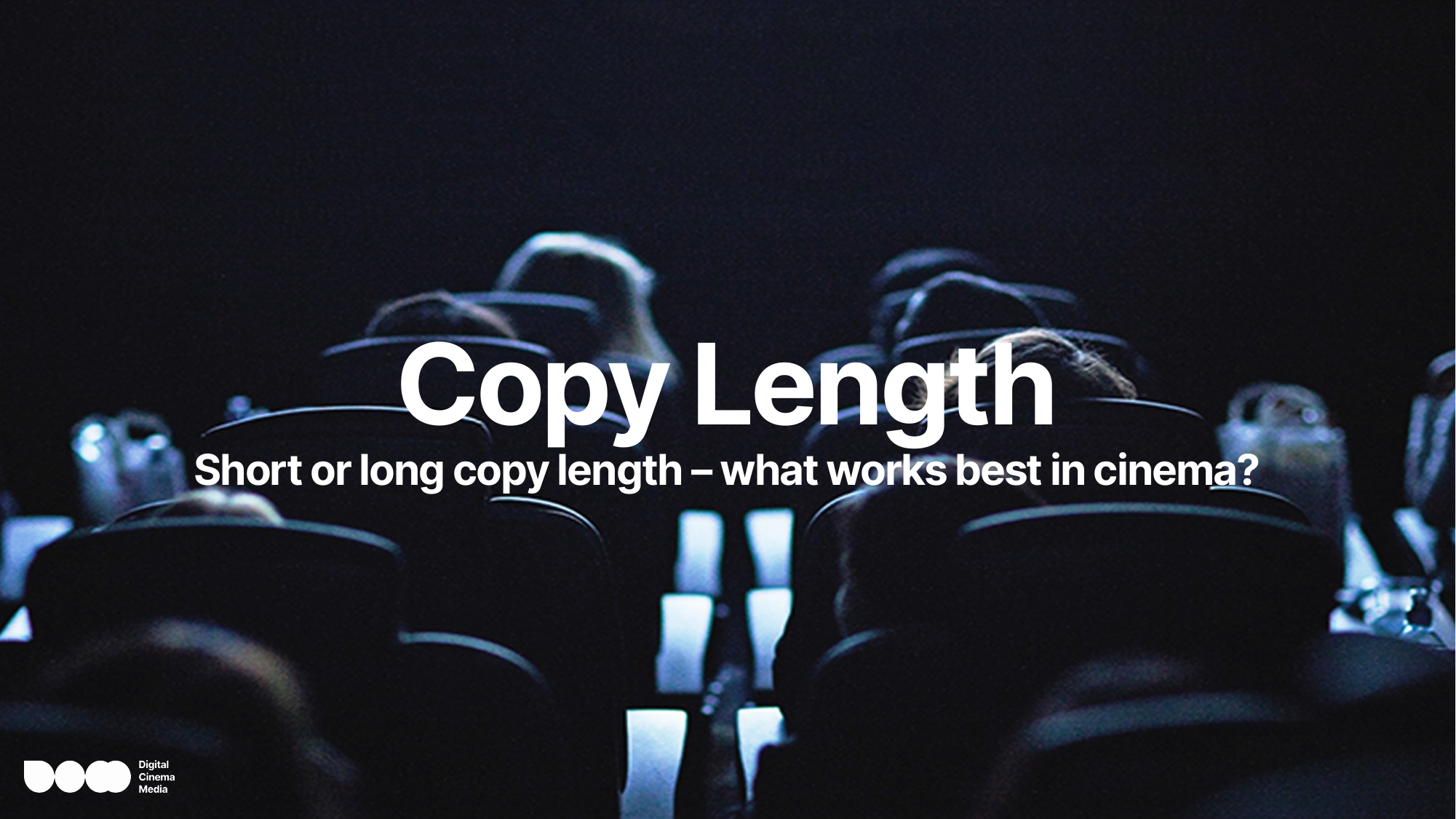

# Copy Length Short or long copy length – what works best in cinema?